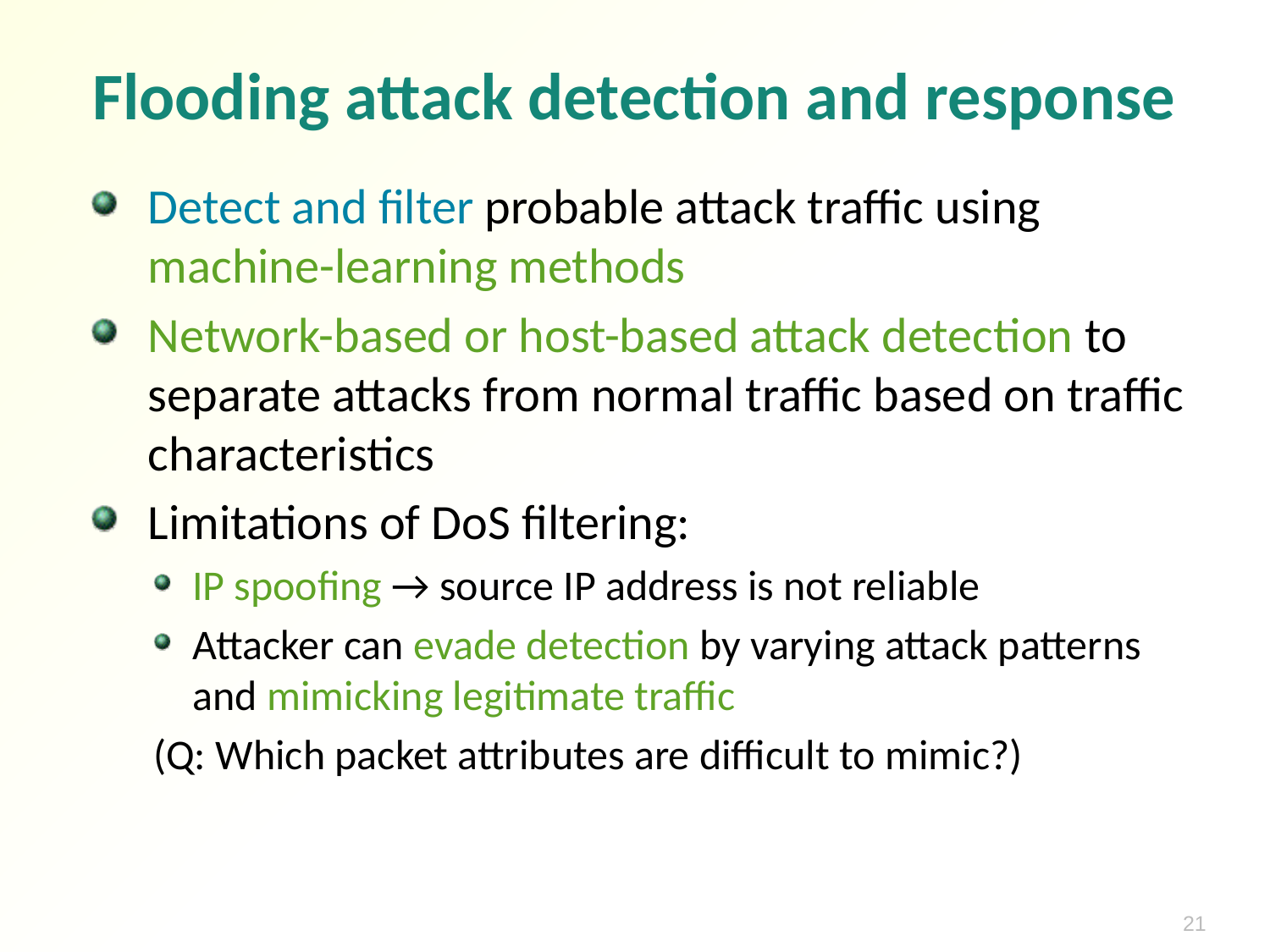

# Flooding attack detection and response
Detect and filter probable attack traffic using machine-learning methods
Network-based or host-based attack detection to separate attacks from normal traffic based on traffic characteristics
Limitations of DoS filtering:
IP spoofing → source IP address is not reliable
Attacker can evade detection by varying attack patterns and mimicking legitimate traffic
(Q: Which packet attributes are difficult to mimic?)

21